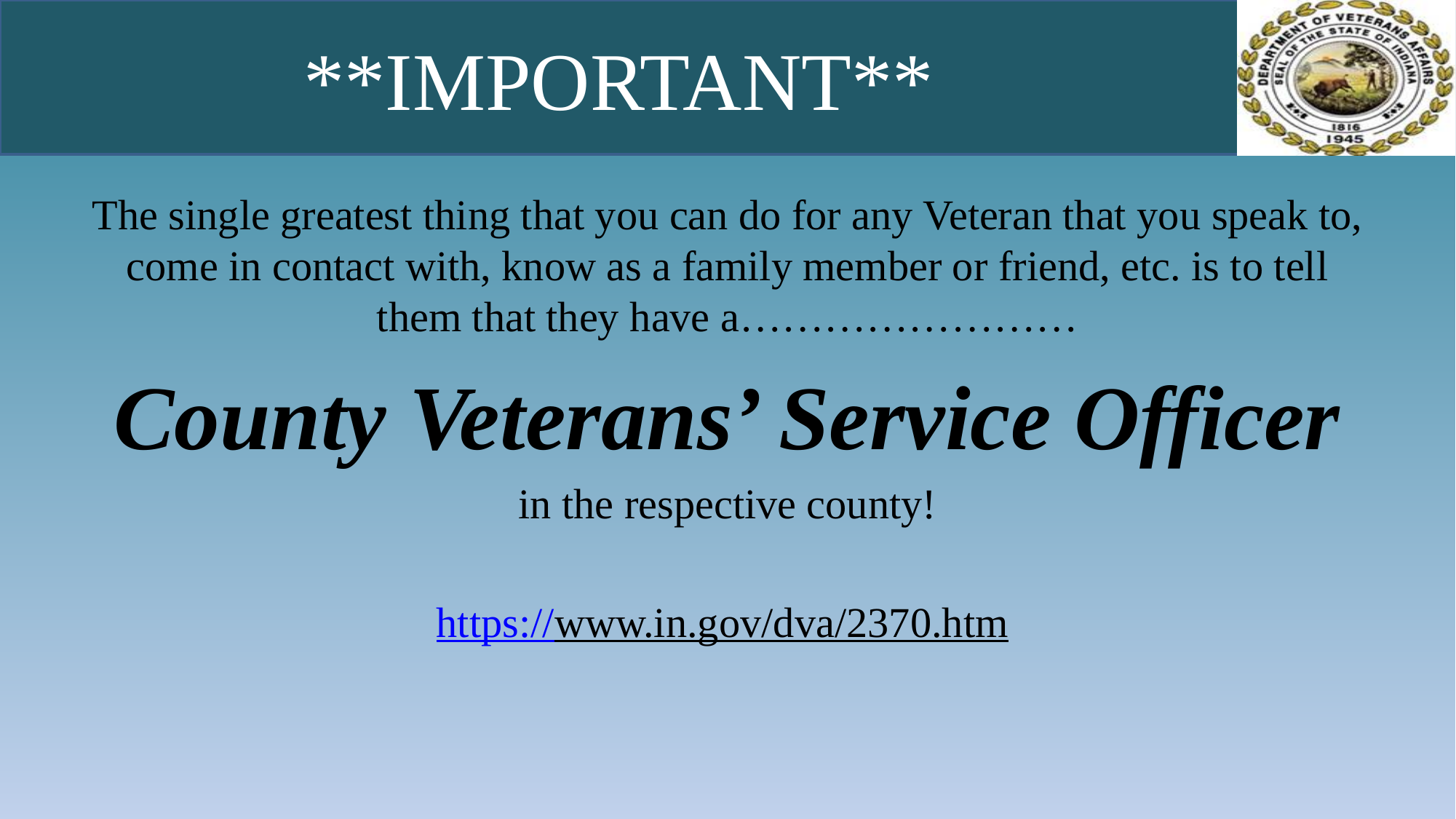

# **IMPORTANT**
The single greatest thing that you can do for any Veteran that you speak to, come in contact with, know as a family member or friend, etc. is to tell them that they have a……………………
County Veterans’ Service Officer
in the respective county!

https://www.in.gov/dva/2370.htm